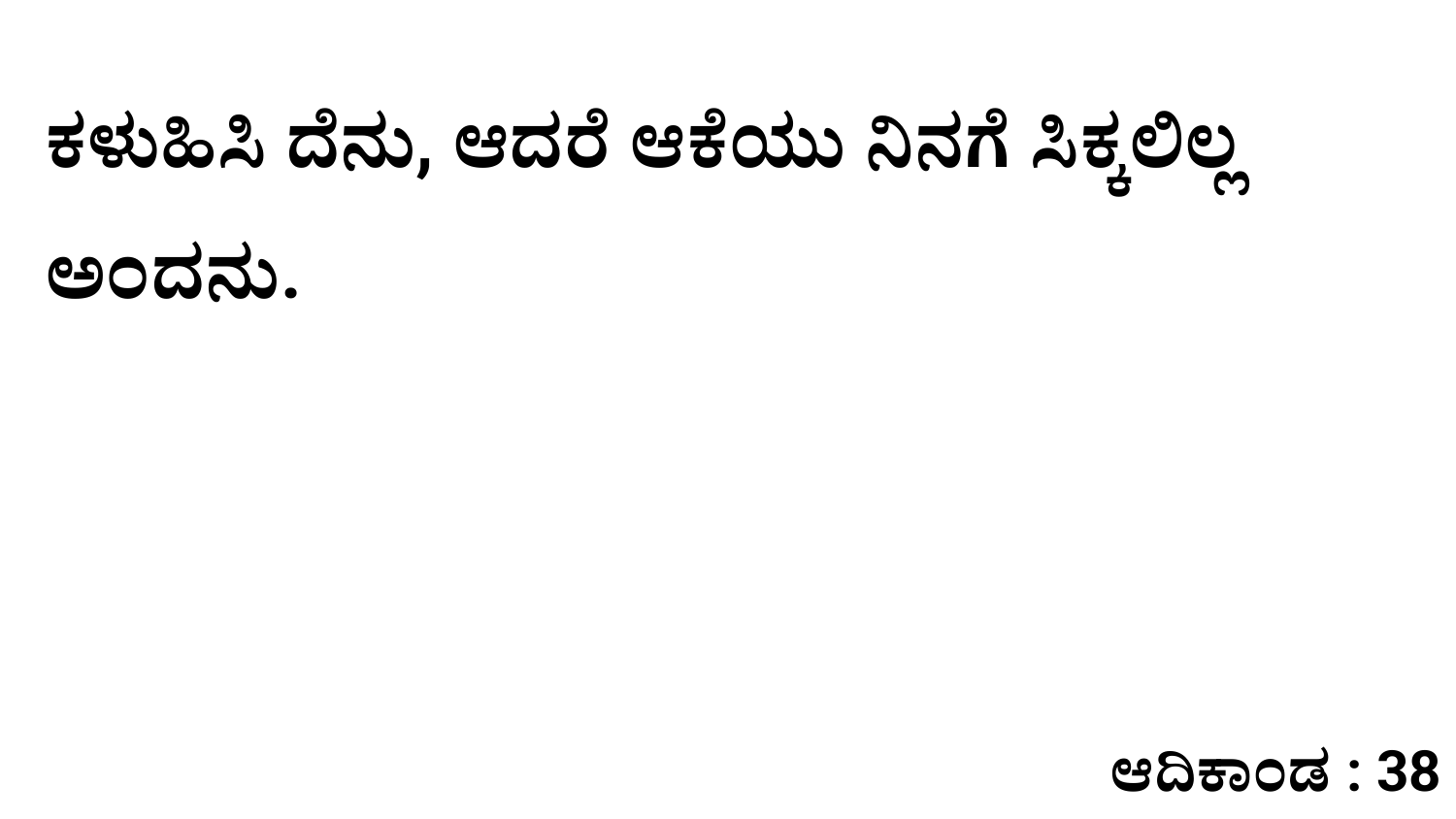

ಕಳುಹಿಸಿ ದೆನು, ಆದರೆ ಆಕೆಯು ನಿನಗೆ ಸಿಕ್ಕಲಿಲ್ಲ ಅಂದನು.
ಆದಿಕಾಂಡ : 38